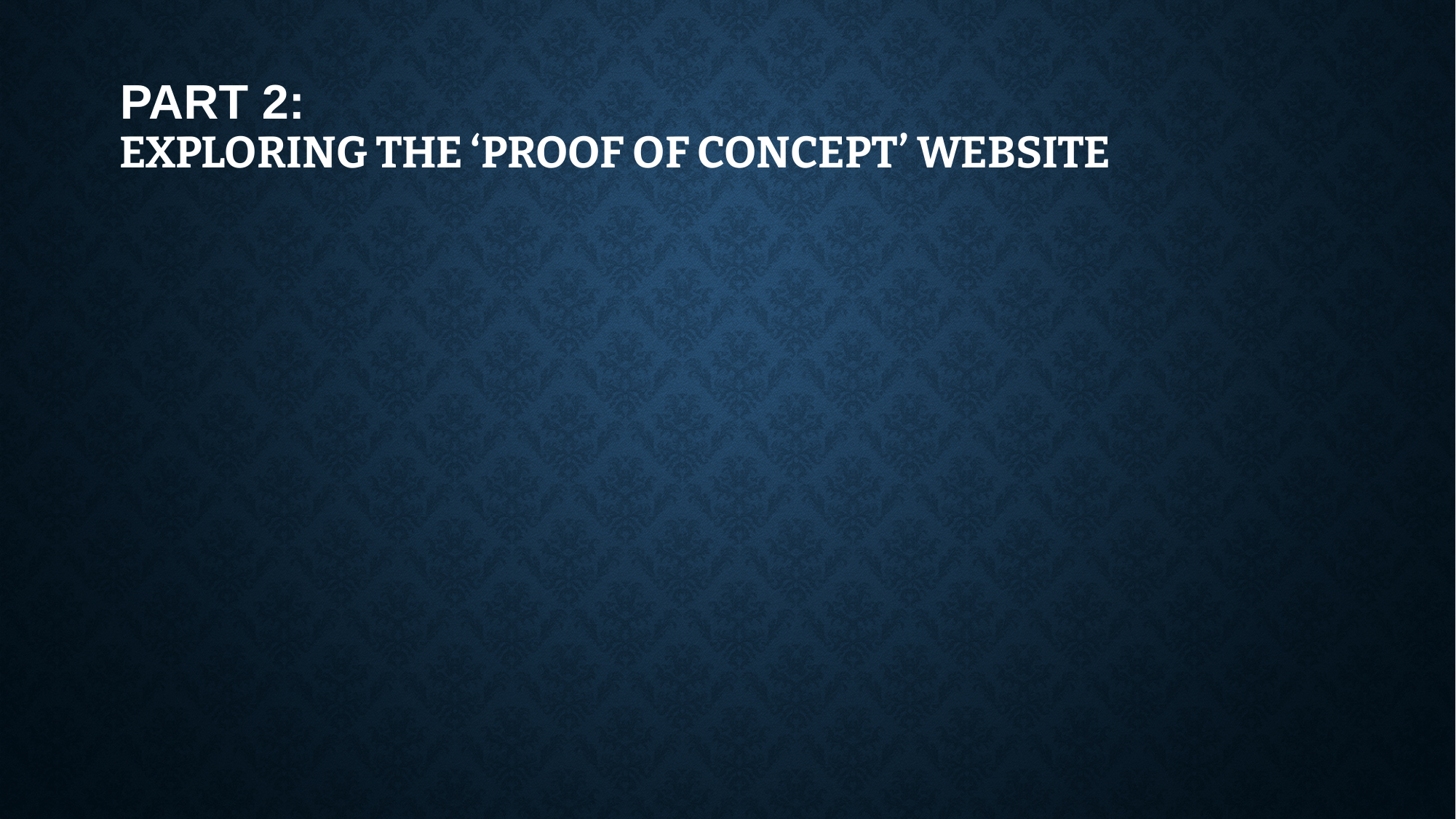

# PART 2: Exploring the ‘Proof of Concept’ Website